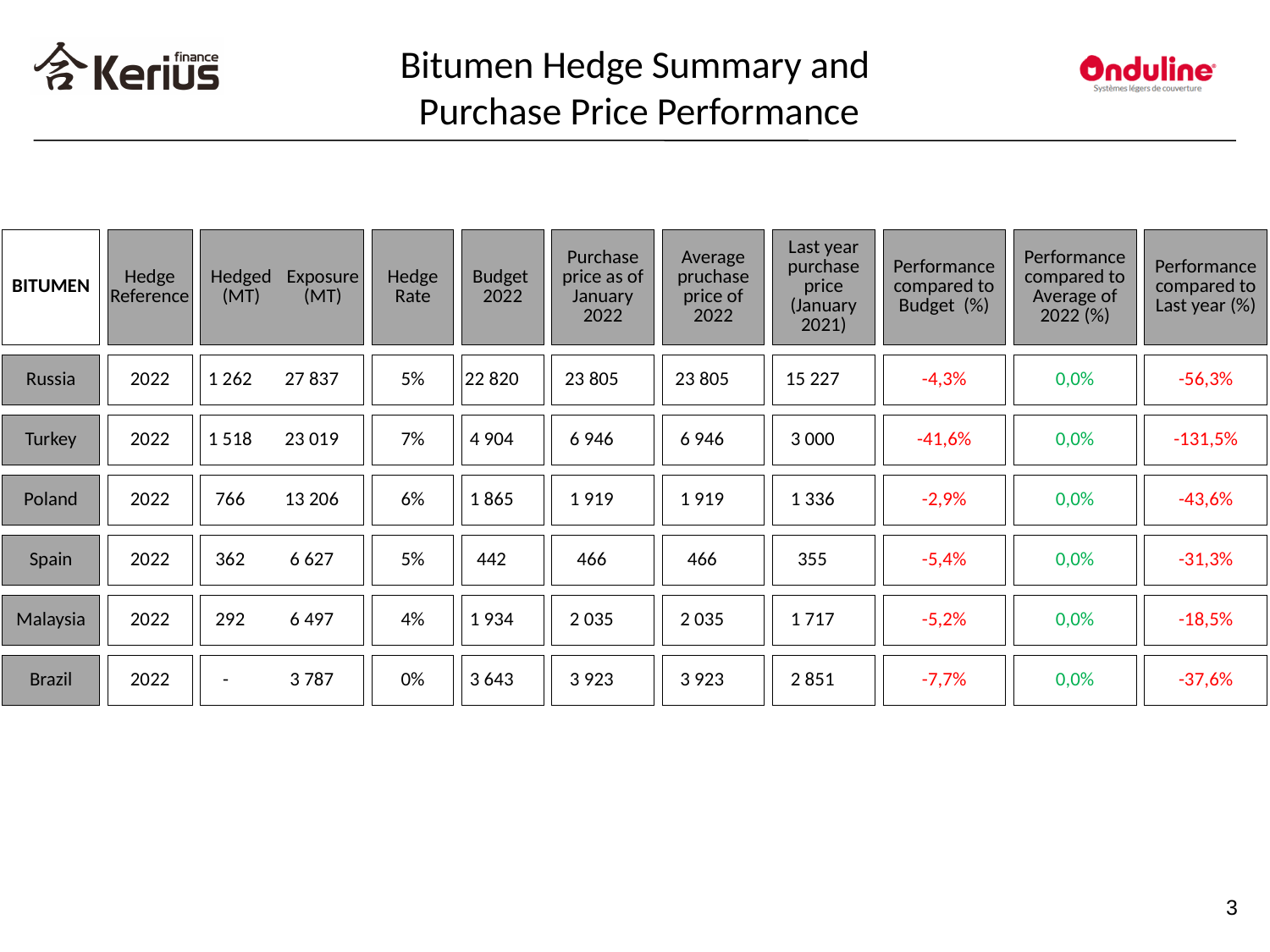

Bitumen Hedge Summary and
 Purchase Price Performance
#
| BITUMEN |  | Hedge Reference |  | Hedged (MT) | Exposure (MT) |  | Hedge Rate |  | Budget 2022 |  | Purchase price as of January 2022 |  | Average pruchase price of 2022 |  | Last year purchase price (January 2021) |  | Performance compared to Budget (%) |  | Performance compared to Average of 2022 (%) |  | Performance compared to Last year (%) |
| --- | --- | --- | --- | --- | --- | --- | --- | --- | --- | --- | --- | --- | --- | --- | --- | --- | --- | --- | --- | --- | --- |
|  |  |  |  |  |  |  |  |  |  |  |  |  |  |  |  |  |  |  |  |  |  |
| Russia |  | 2022 |  | 1 262 | 27 837 |  | 5% |  | 22 820 |  | 23 805 |  | 23 805 |  | 15 227 |  | -4,3% |  | 0,0% |  | -56,3% |
|  |  |  |  |  |  |  |  |  |  |  |  |  |  |  |  |  |  |  |  |  |  |
| Turkey |  | 2022 |  | 1 518 | 23 019 |  | 7% |  | 4 904 |  | 6 946 |  | 6 946 |  | 3 000 |  | -41,6% |  | 0,0% |  | -131,5% |
|  |  |  |  |  |  |  |  |  |  |  |  |  |  |  |  |  |  |  |  |  |  |
| Poland |  | 2022 |  | 766 | 13 206 |  | 6% |  | 1 865 |  | 1 919 |  | 1 919 |  | 1 336 |  | -2,9% |  | 0,0% |  | -43,6% |
|  |  |  |  |  |  |  |  |  |  |  |  |  |  |  |  |  |  |  |  |  |  |
| Spain |  | 2022 |  | 362 | 6 627 |  | 5% |  | 442 |  | 466 |  | 466 |  | 355 |  | -5,4% |  | 0,0% |  | -31,3% |
|  |  |  |  |  |  |  |  |  |  |  |  |  |  |  |  |  |  |  |  |  |  |
| Malaysia |  | 2022 |  | 292 | 6 497 |  | 4% |  | 1 934 |  | 2 035 |  | 2 035 |  | 1 717 |  | -5,2% |  | 0,0% |  | -18,5% |
|  |  |  |  |  |  |  |  |  |  |  |  |  |  |  |  |  |  |  |  |  |  |
| Brazil |  | 2022 |  | - | 3 787 |  | 0% |  | 3 643 |  | 3 923 |  | 3 923 |  | 2 851 |  | -7,7% |  | 0,0% |  | -37,6% |